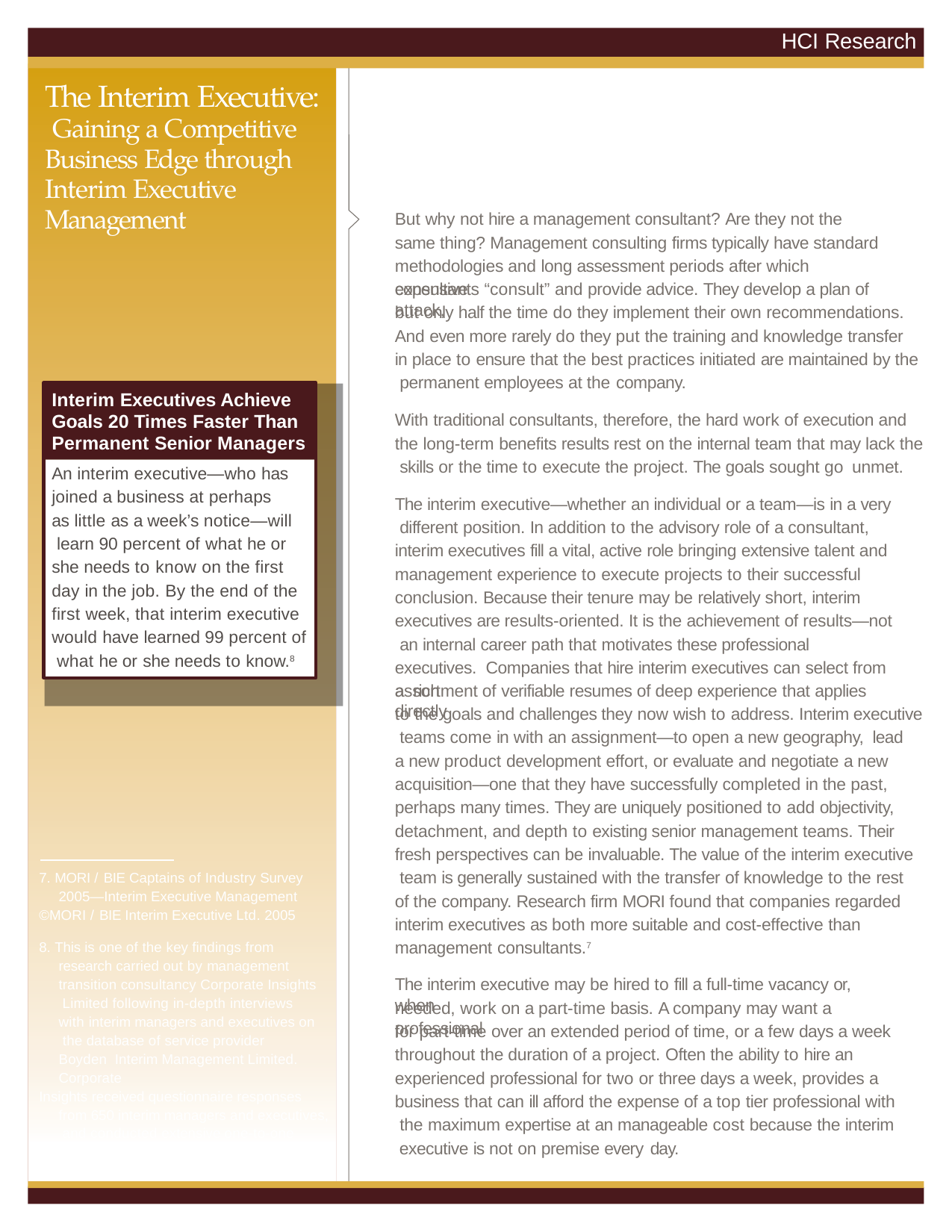

HCI Research
The Interim Executive:  Gaining a Competitive  Business Edge through  Interim Executive  Management
But why not hire a management consultant? Are they not the  same thing? Management consulting firms typically have standard  methodologies and long assessment periods after which expensive
consultants “consult” and provide advice. They develop a plan of  attack,
but only half the time do they implement their own recommendations.  And even more rarely do they put the training and knowledge transfer  in place to ensure that the best practices initiated are maintained by the  permanent employees at the company.

Interim Executives Achieve  Goals 20 Times Faster Than  Permanent Senior Managers
An interim executive—who has  joined a business at perhaps  as little as a week’s notice—will  learn 90 percent of what he or  she needs to know on the first
day in the job. By the end of the  first week, that interim executive  would have learned 99 percent of  what he or she needs to know.8
With traditional consultants, therefore, the hard work of execution and  the long-term benefits results rest on the internal team that may lack the  skills or the time to execute the project. The goals sought go unmet.

The interim executive—whether an individual or a team—is in a very  different position. In addition to the advisory role of a consultant,  interim executives fill a vital, active role bringing extensive talent and  management experience to execute projects to their successful  conclusion. Because their tenure may be relatively short, interim  executives are results-oriented. It is the achievement of results—not  an internal career path that motivates these professional executives.  Companies that hire interim executives can select from a  rich
assortment of verifiable resumes of deep experience that applies  directly
to the goals and challenges they now wish to address. Interim executive  teams come in with an assignment—to open a new geography, lead
a new product development effort, or evaluate and negotiate a new  acquisition—one that they have successfully completed in the past,  perhaps many times. They are uniquely positioned to add objectivity,  detachment, and depth to existing senior management teams. Their  fresh perspectives can be invaluable. The value of the interim executive  team is generally sustained with the transfer of knowledge to the rest  of the company. Research firm MORI found that companies regarded  interim executives as both more suitable and cost-effective than  management consultants.7

7. MORI / BIE Captains of Industry Survey  2005—Interim Executive Management
©MORI / BIE Interim Executive Ltd. 2005
8. This is one of the key findings from  research carried out by management  transition consultancy Corporate Insights  Limited following in-depth interviews  with interim managers and executives on  the database of service provider Boyden  Interim Management Limited. Corporate
Insights received questionnaire responses  from 650 interim managers and executives,  and conducted extensive one-to-one  interviews with 20 of them.
The interim executive may be hired to fill a full-time vacancy or,  when
needed, work on a part-time basis. A company may want a professional
for part-time over an extended period of time, or a few days a week  throughout the duration of a project. Often the ability to hire an  experienced professional for two or three days a week, provides a  business that can ill afford the expense of a top tier professional with  the maximum expertise at an manageable cost because the interim  executive is not on premise every day.